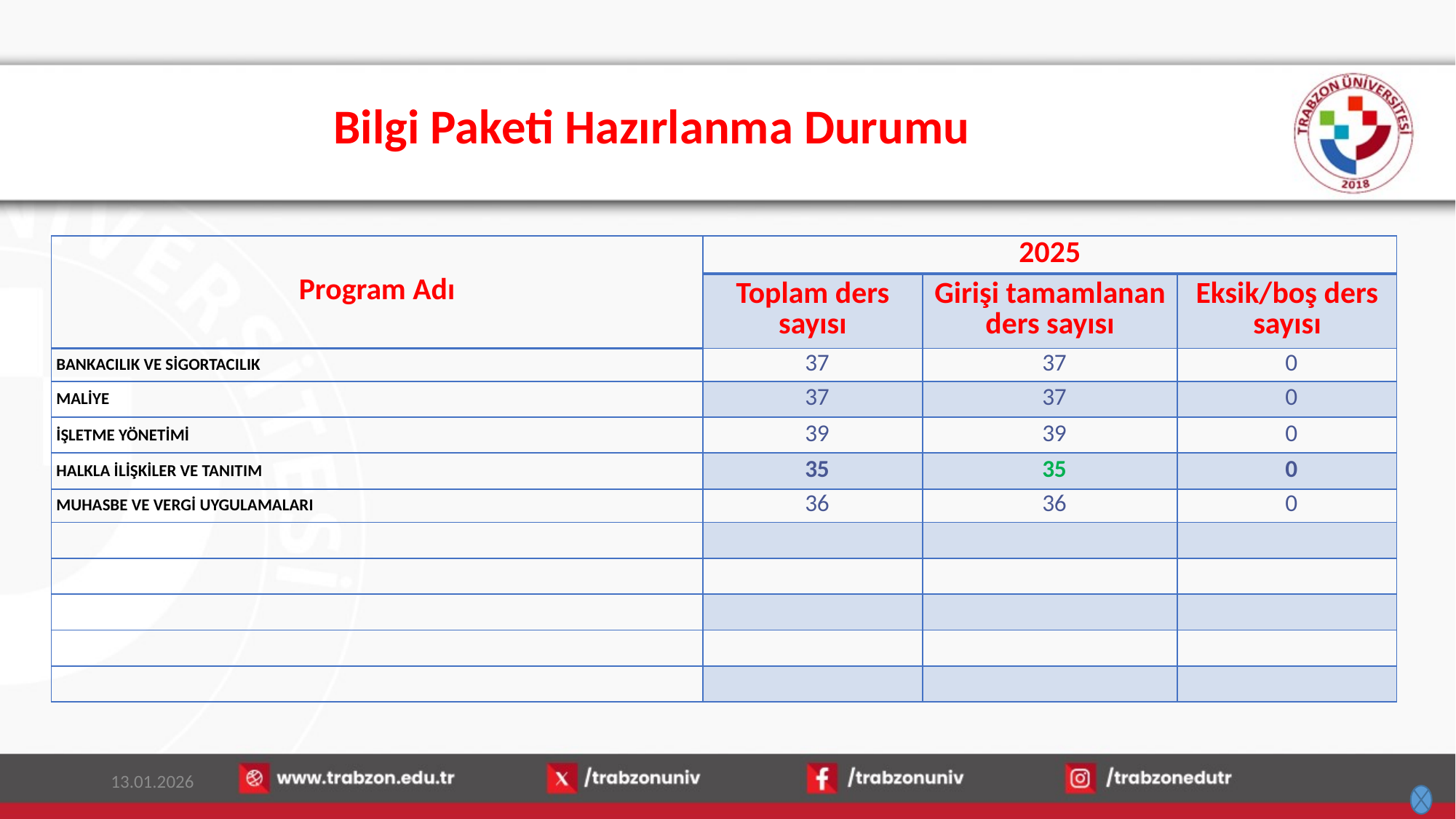

# Bilgi Paketi Hazırlanma Durumu
| Program Adı | 2025 |  |  |
| --- | --- | --- | --- |
|  | Toplam ders sayısı | Girişi tamamlanan ders sayısı | Eksik/boş ders sayısı |
| BANKACILIK VE SİGORTACILIK | 37 | 37 | 0 |
| MALİYE | 37 | 37 | 0 |
| İŞLETME YÖNETİMİ | 39 | 39 | 0 |
| HALKLA İLİŞKİLER VE TANITIM | 35 | 35 | 0 |
| MUHASBE VE VERGİ UYGULAMALARI | 36 | 36 | 0 |
|  |  |  |  |
|  |  |  |  |
|  |  |  |  |
|  |  |  |  |
|  |  |  |  |
13.01.2026
71